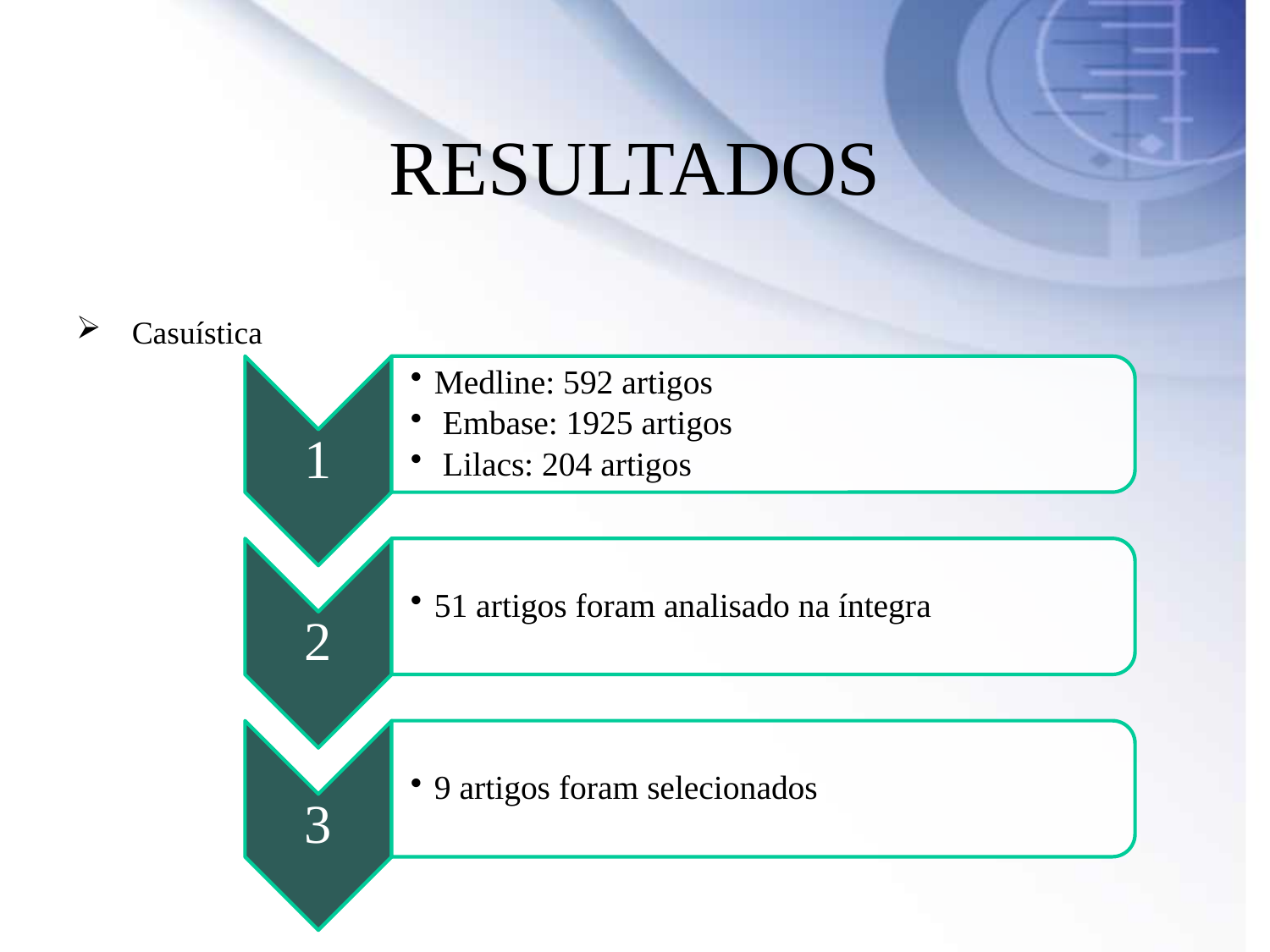

# RESULTADOS
 Casuística

1
Medline: 592 artigos
 Embase: 1925 artigos
 Lilacs: 204 artigos
2
51 artigos foram analisado na íntegra
3
9 artigos foram selecionados